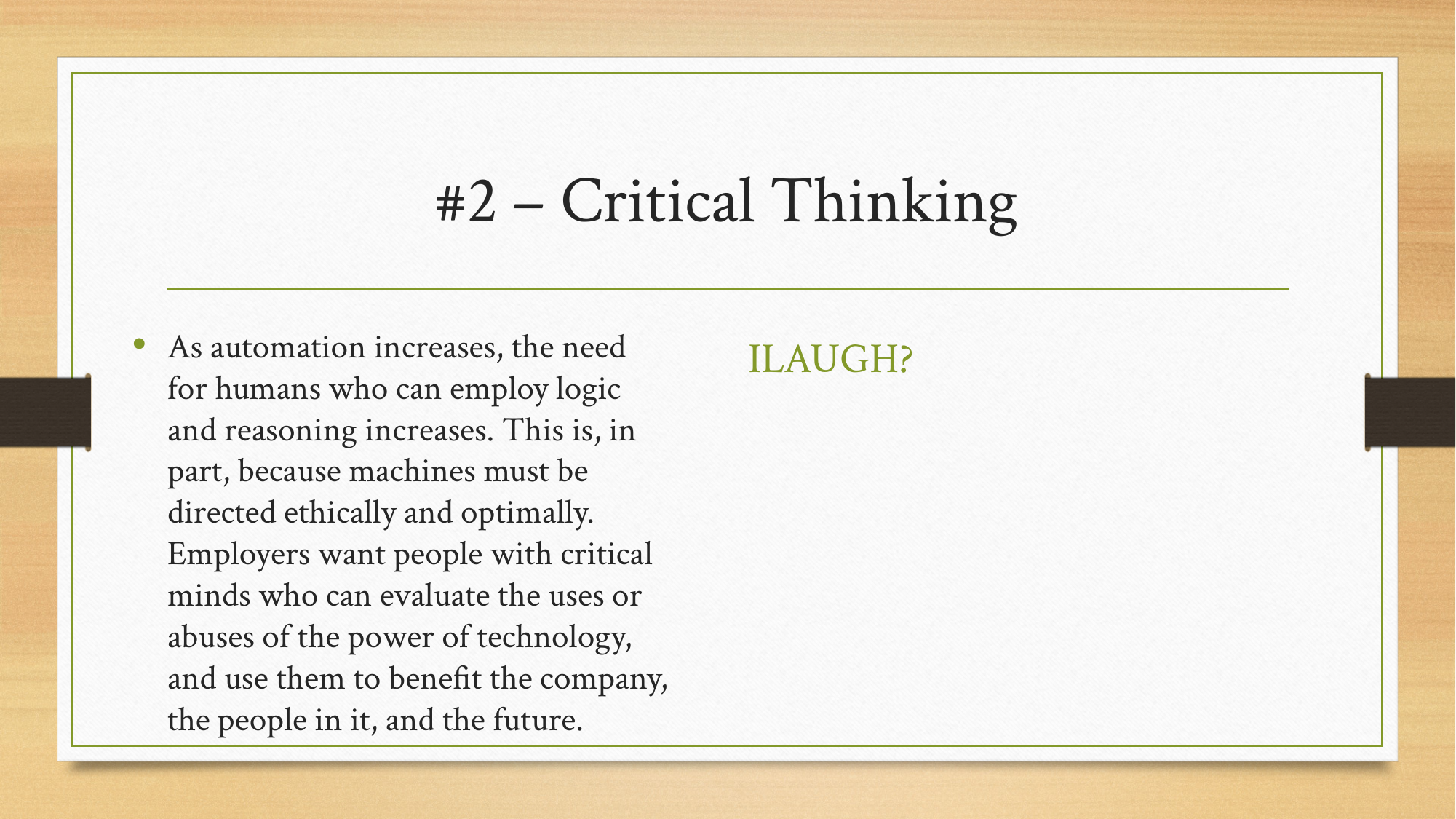

# #2 – Critical Thinking
As automation increases, the need for humans who can employ logic and reasoning increases. This is, in part, because machines must be directed ethically and optimally. Employers want people with critical minds who can evaluate the uses or abuses of the power of technology, and use them to benefit the company, the people in it, and the future.

ILAUGH?